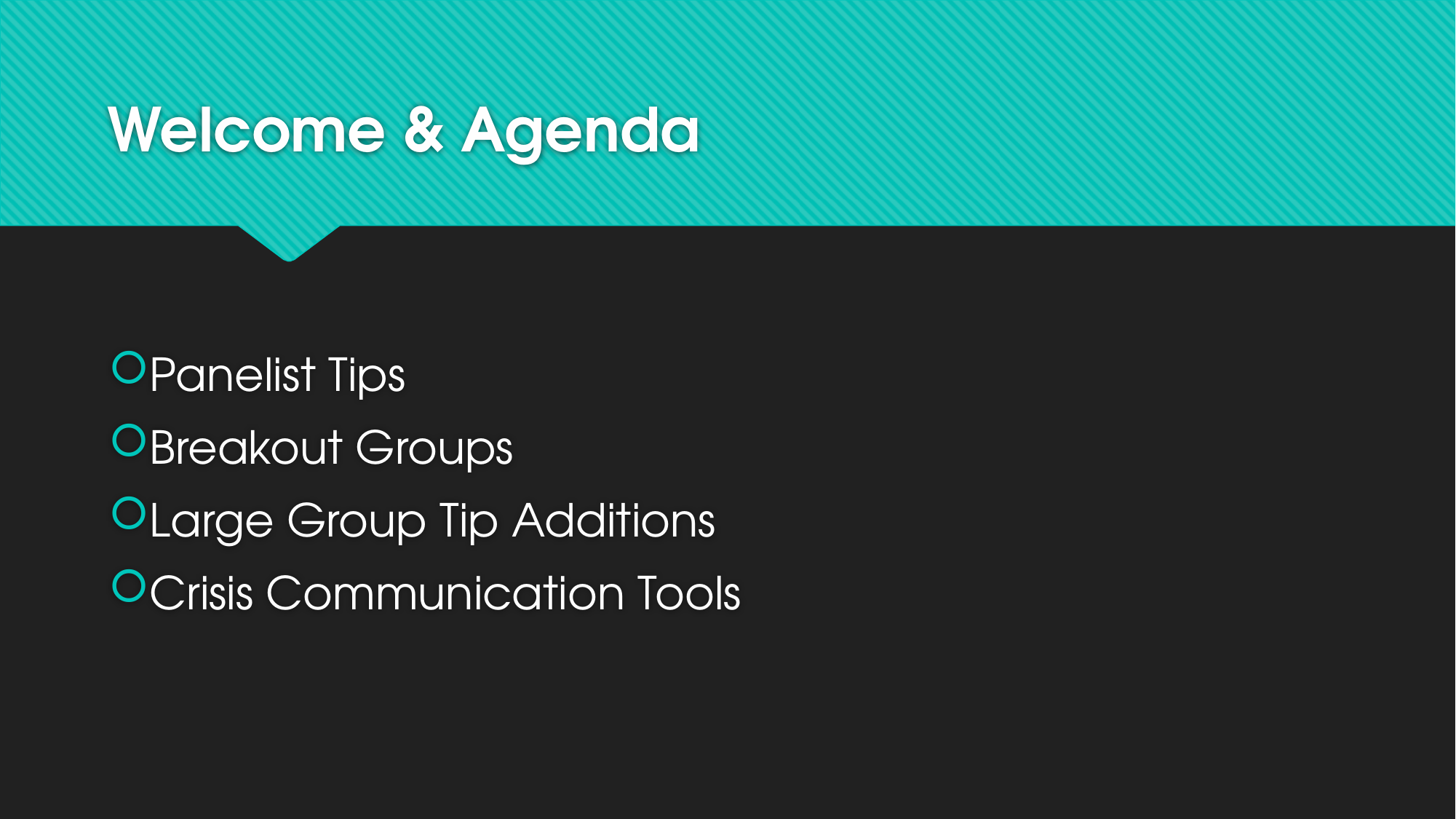

# Welcome & Agenda
Panelist Tips
Breakout Groups
Large Group Tip Additions
Crisis Communication Tools